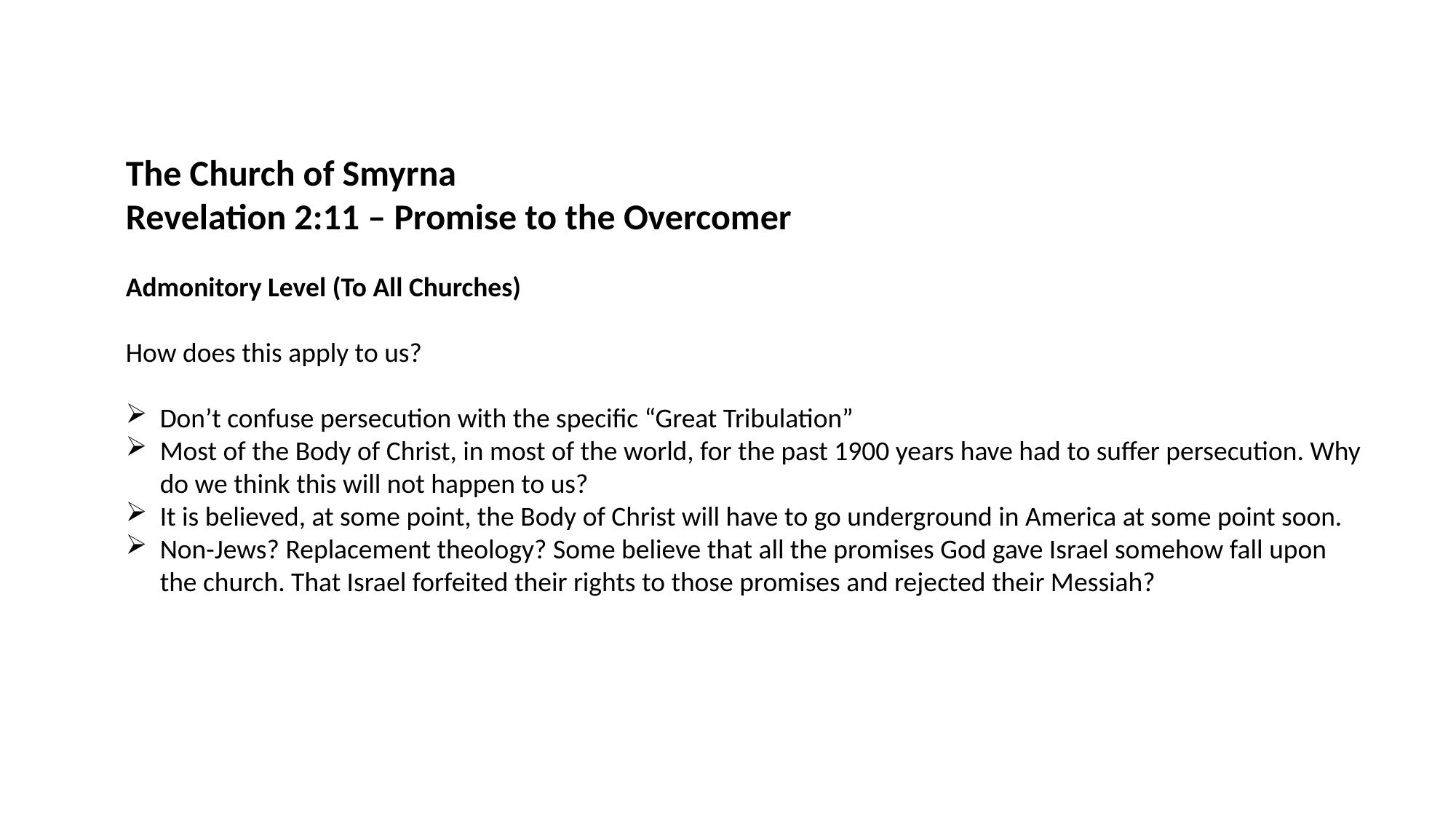

The Church of Smyrna
Revelation 2:11 – Promise to the Overcomer

Admonitory Level (To All Churches)

How does this apply to us?

Don’t confuse persecution with the specific “Great Tribulation”
Most of the Body of Christ, in most of the world, for the past 1900 years have had to suffer persecution. Why do we think this will not happen to us?
It is believed, at some point, the Body of Christ will have to go underground in America at some point soon.
Non-Jews? Replacement theology? Some believe that all the promises God gave Israel somehow fall upon the church. That Israel forfeited their rights to those promises and rejected their Messiah?